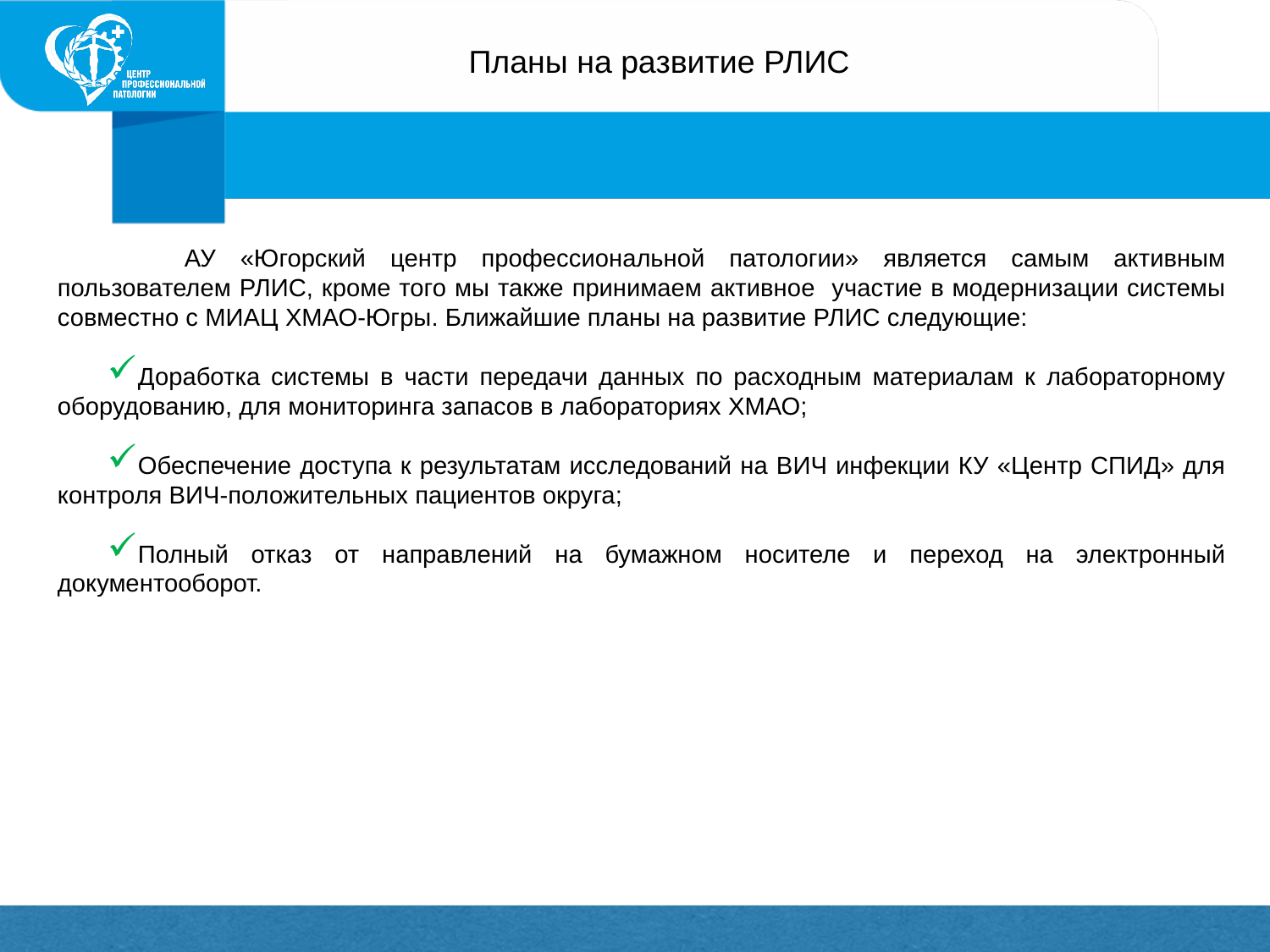

Планы на развитие РЛИС
	АУ «Югорский центр профессиональной патологии» является самым активным пользователем РЛИС, кроме того мы также принимаем активное  участие в модернизации системы совместно с МИАЦ ХМАО-Югры. Ближайшие планы на развитие РЛИС следующие:

Доработка системы в части передачи данных по расходным материалам к лабораторному оборудованию, для мониторинга запасов в лабораториях ХМАО;

Обеспечение доступа к результатам исследований на ВИЧ инфекции КУ «Центр СПИД» для контроля ВИЧ-положительных пациентов округа;

Полный отказ от направлений на бумажном носителе и переход на электронный документооборот.